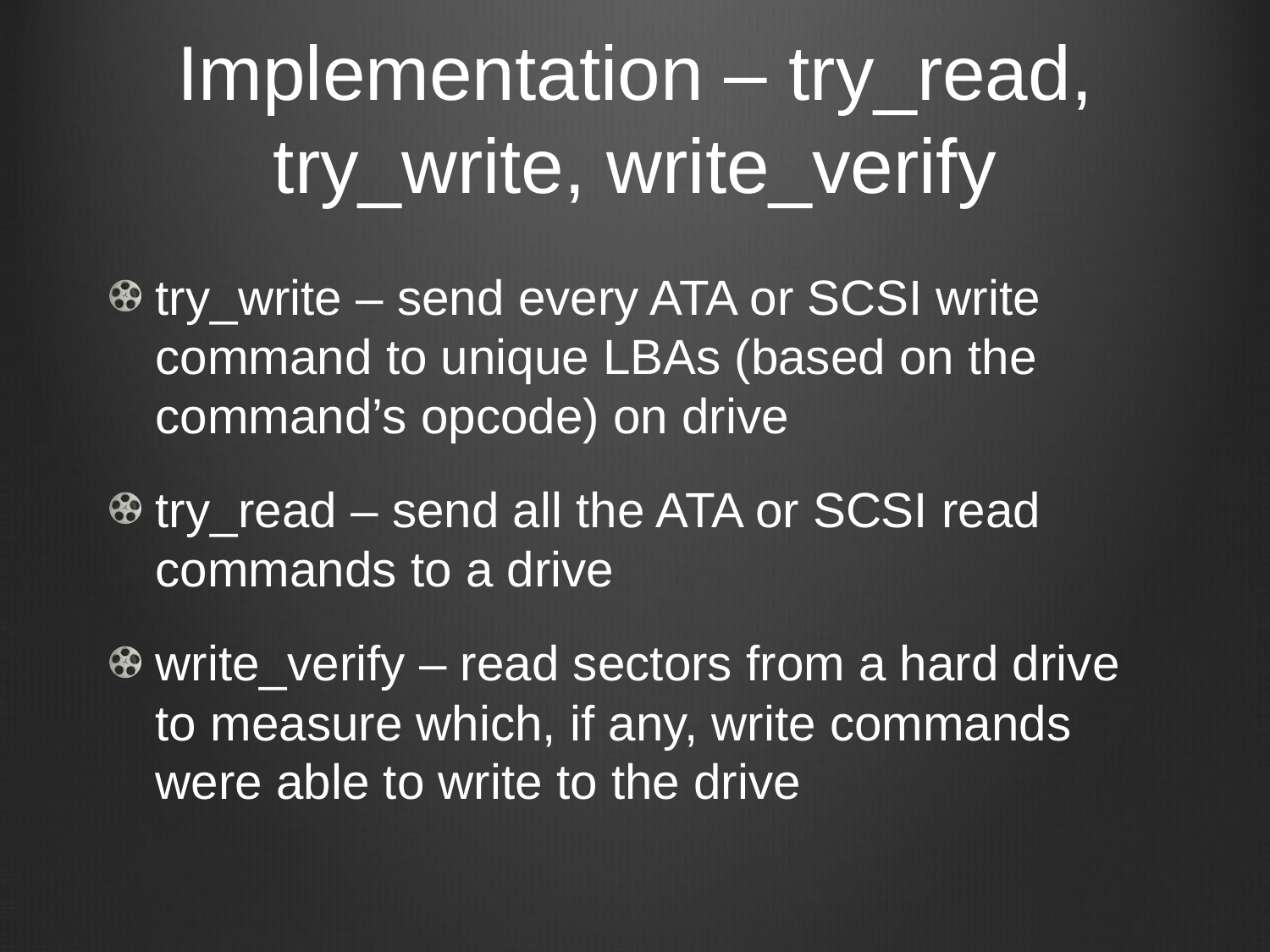

# Implementation – try_read, try_write, write_verify
try_write – send every ATA or SCSI write command to unique LBAs (based on the command’s opcode) on drive
try_read – send all the ATA or SCSI read commands to a drive
write_verify – read sectors from a hard drive to measure which, if any, write commands were able to write to the drive